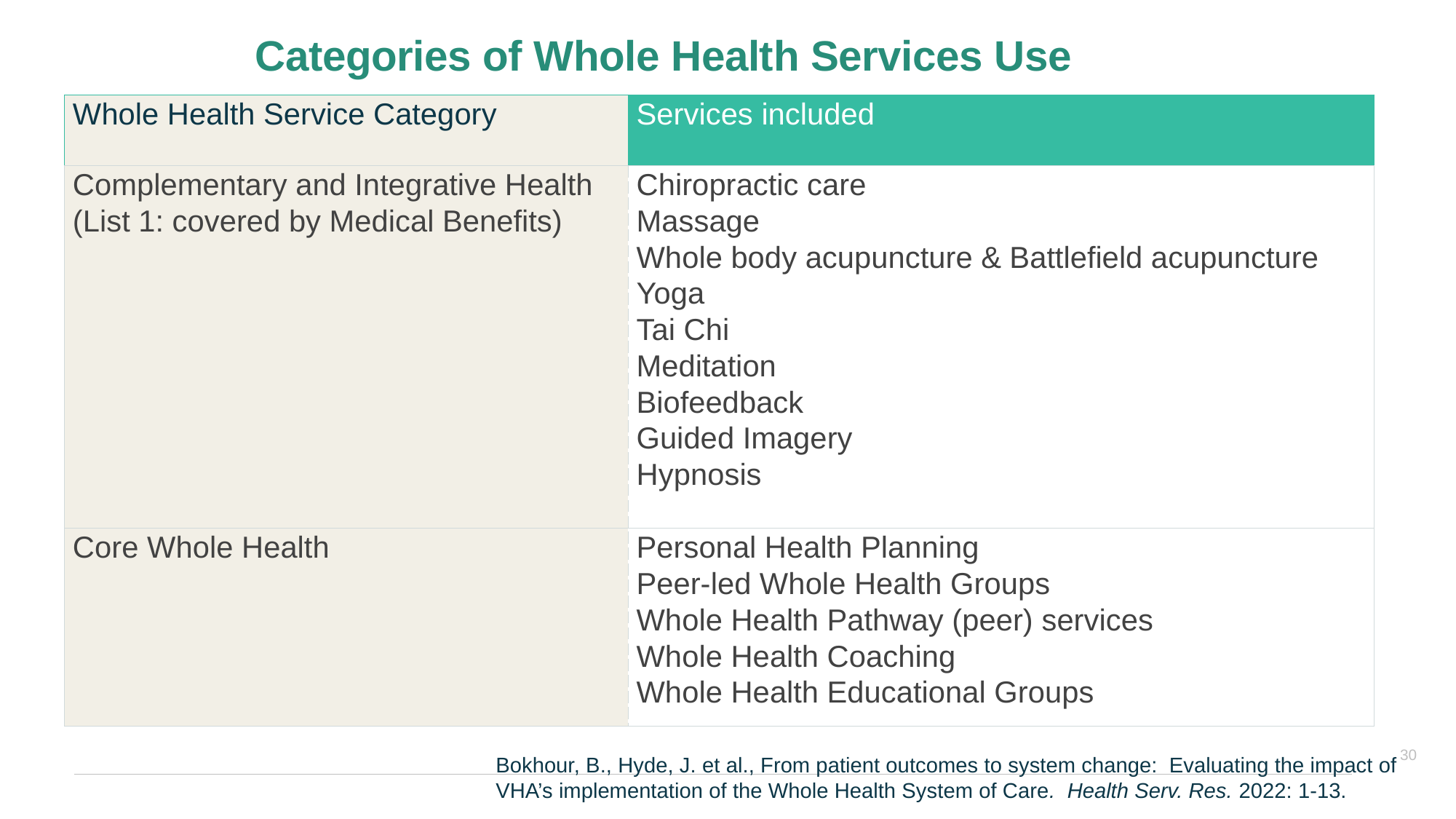

Categories of Whole Health Services Use
| Whole Health Service Category | Services included |
| --- | --- |
| Complementary and Integrative Health (List 1: covered by Medical Benefits) | Chiropractic care Massage Whole body acupuncture & Battlefield acupuncture Yoga Tai Chi Meditation Biofeedback Guided Imagery Hypnosis |
| Core Whole Health | Personal Health Planning Peer-led Whole Health Groups Whole Health Pathway (peer) services Whole Health Coaching Whole Health Educational Groups |
30
Bokhour, B., Hyde, J. et al., From patient outcomes to system change:  Evaluating the impact of VHA’s implementation of the Whole Health System of Care.  Health Serv. Res. 2022: 1-13.